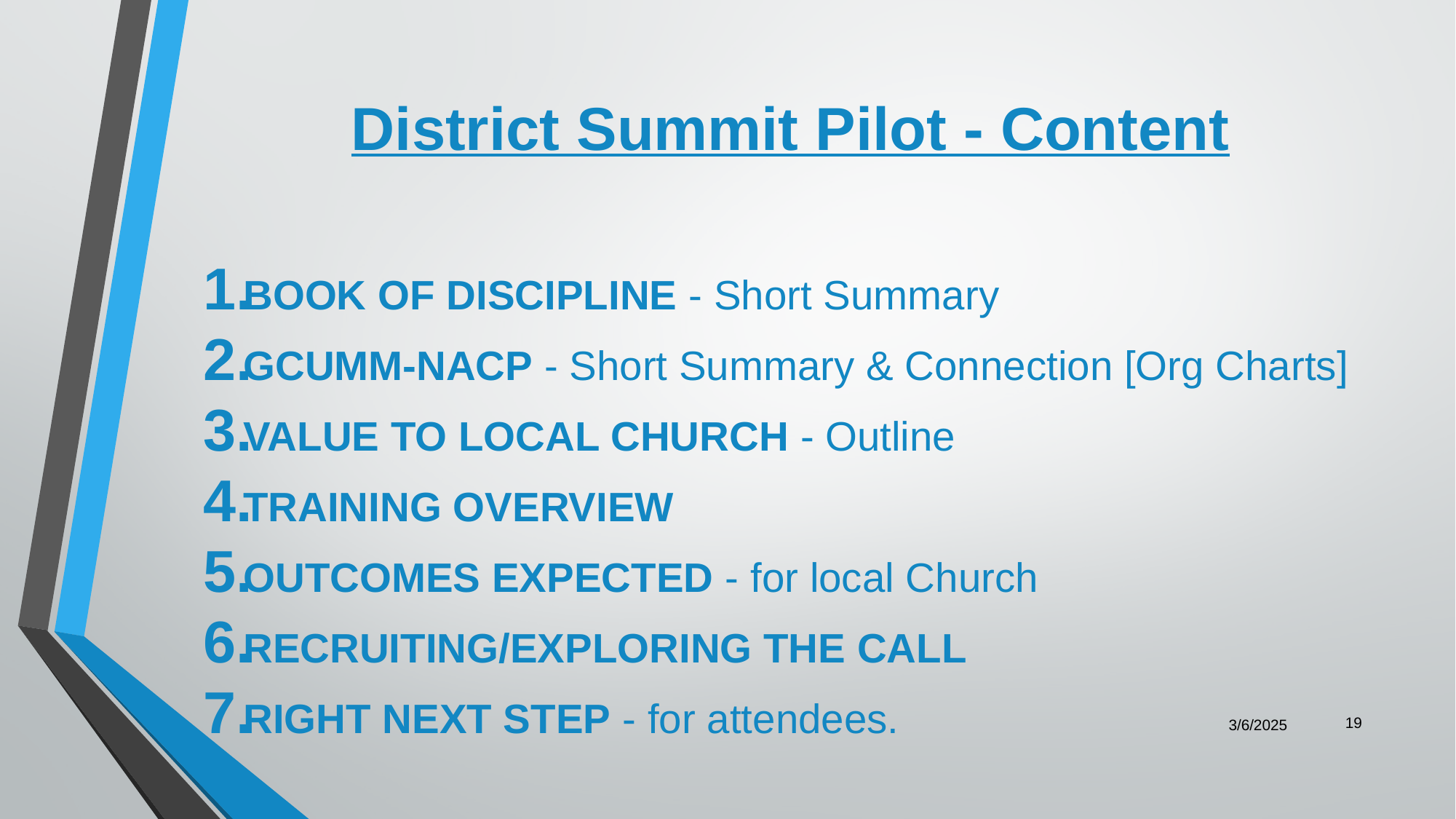

# District Summit Pilot - Content
BOOK OF DISCIPLINE - Short Summary
GCUMM-NACP - Short Summary & Connection [Org Charts]
VALUE TO LOCAL CHURCH - Outline
TRAINING OVERVIEW
OUTCOMES EXPECTED - for local Church
RECRUITING/EXPLORING THE CALL
RIGHT NEXT STEP - for attendees.

19
3/6/2025